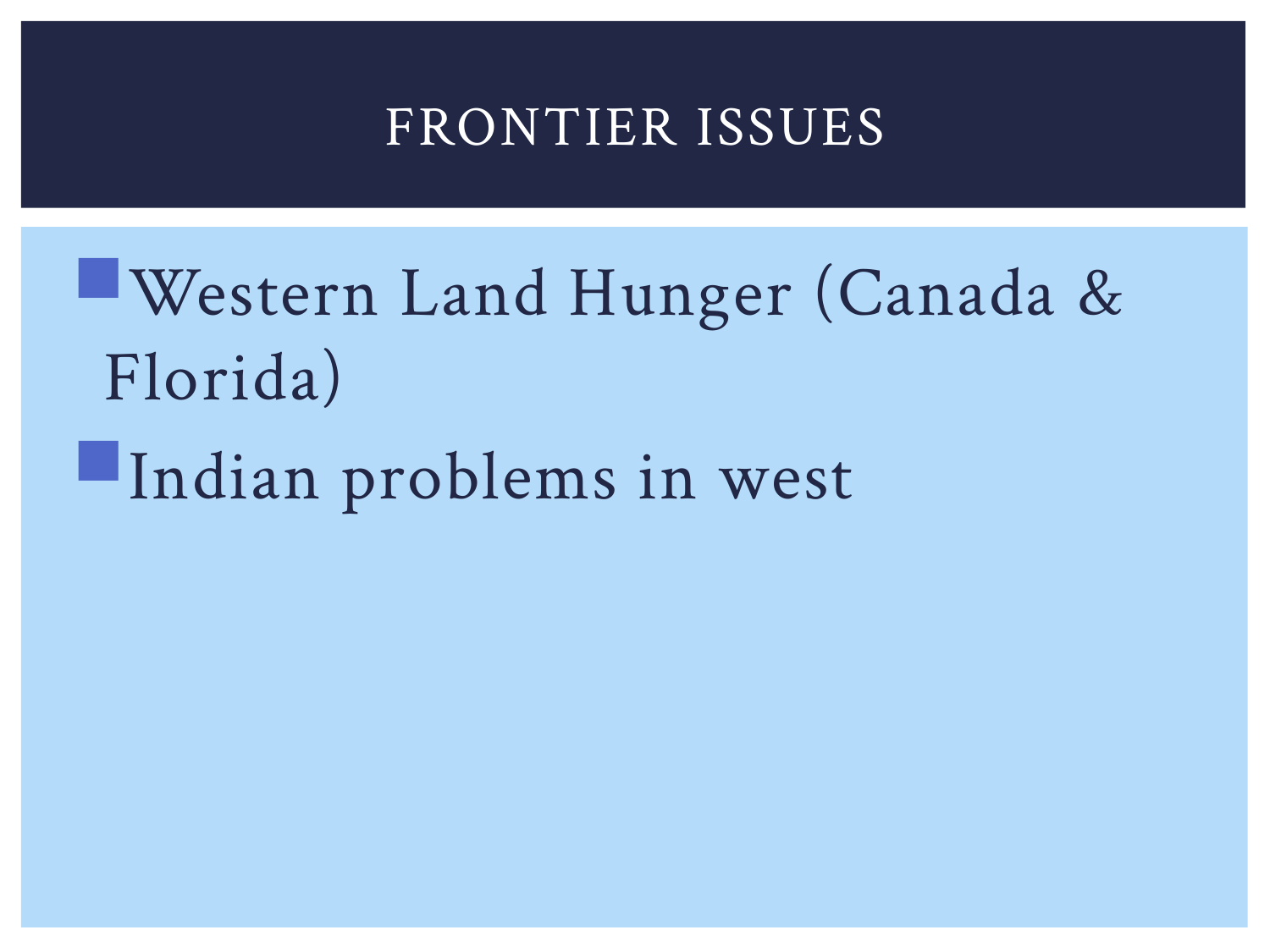

# Frontier Issues
Western Land Hunger (Canada & Florida)
Indian problems in west